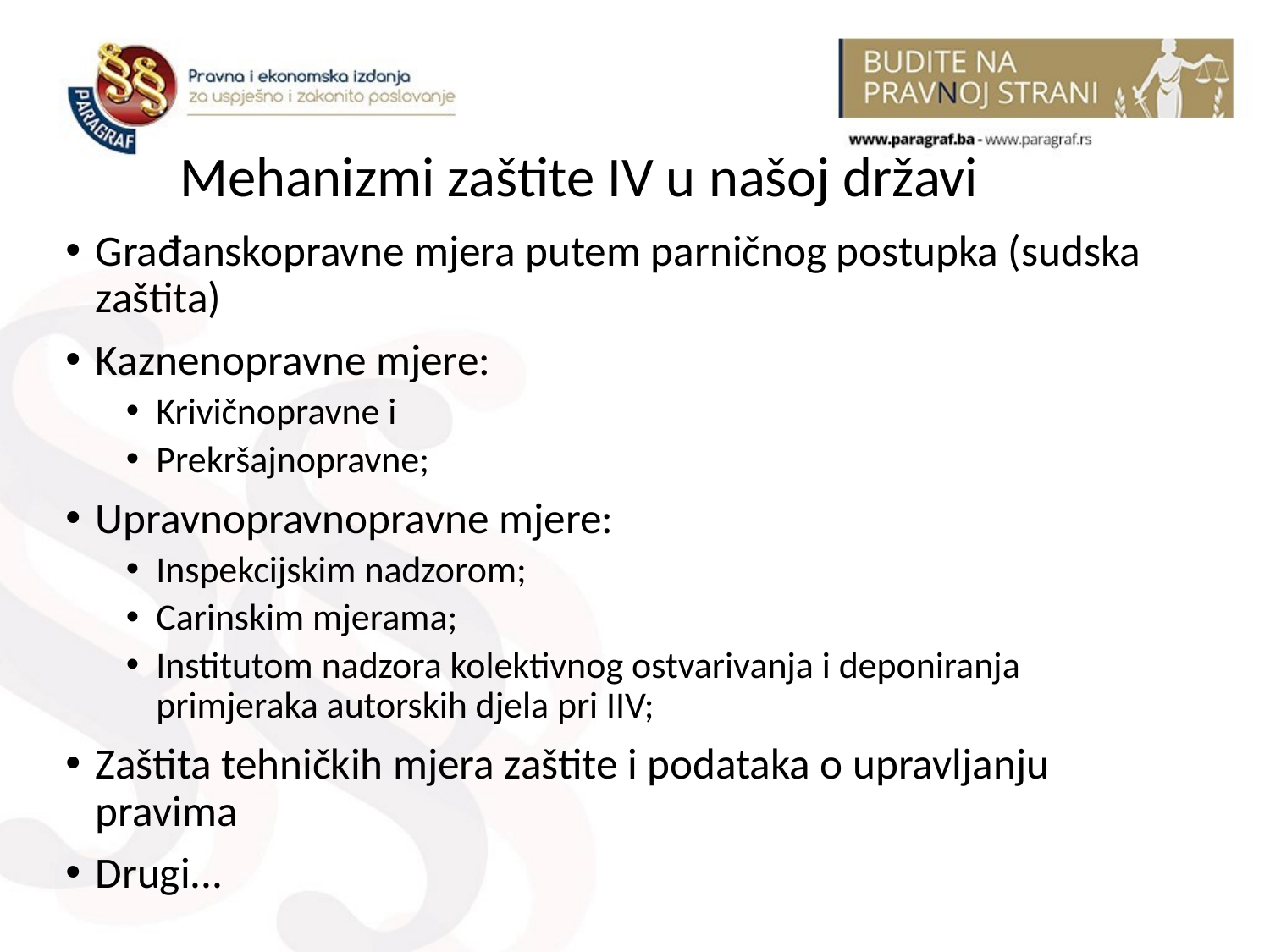

# Mehanizmi zaštite IV u našoj državi
Građanskopravne mjera putem parničnog postupka (sudska zaštita)
Kaznenopravne mjere:
Krivičnopravne i
Prekršajnopravne;
Upravnopravnopravne mjere:
Inspekcijskim nadzorom;
Carinskim mjerama;
Institutom nadzora kolektivnog ostvarivanja i deponiranja primjeraka autorskih djela pri IIV;
Zaštita tehničkih mjera zaštite i podataka o upravljanju pravima
Drugi...